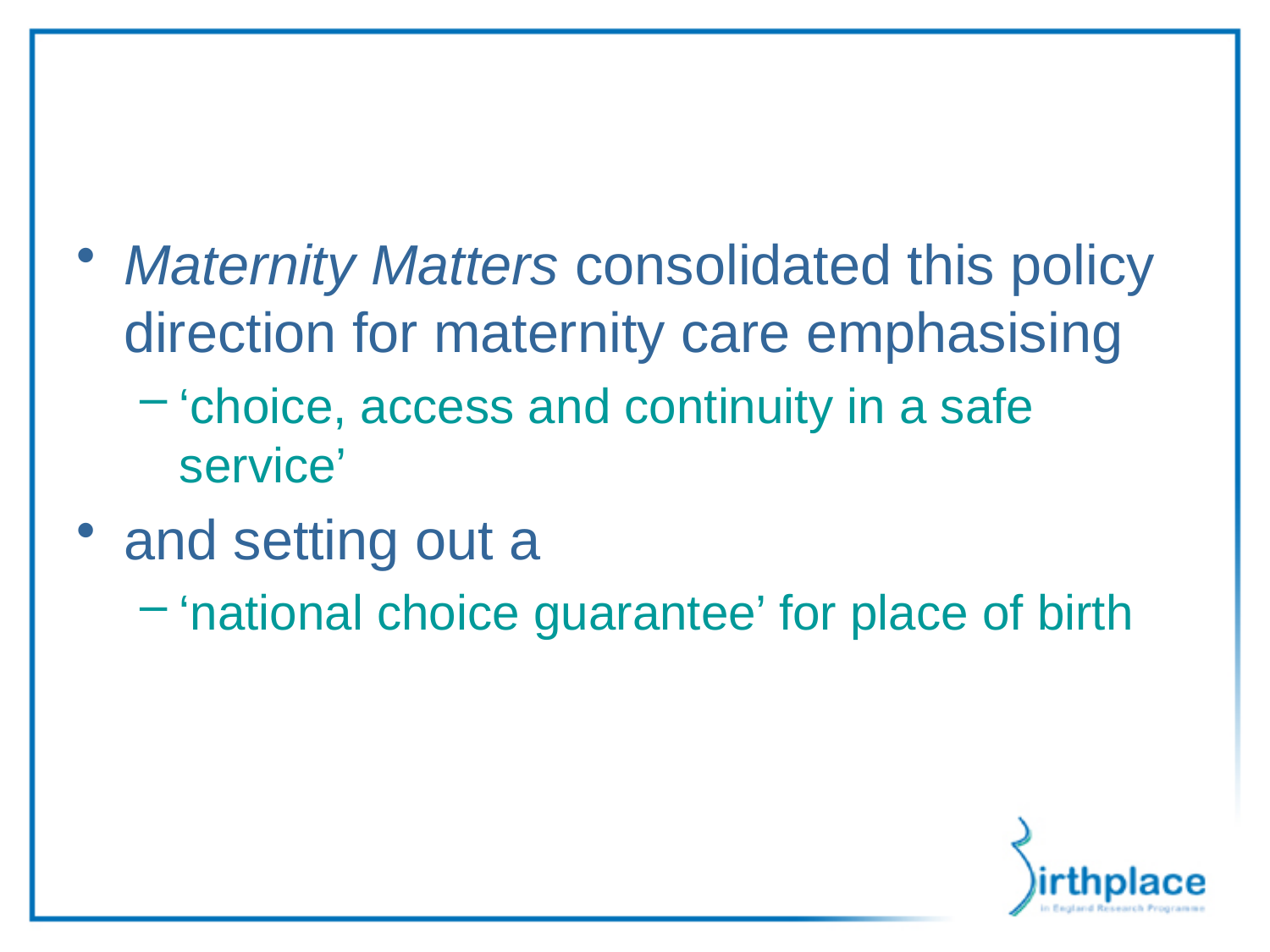

#
Maternity Matters consolidated this policy direction for maternity care emphasising
‘choice, access and continuity in a safe service’
and setting out a
‘national choice guarantee’ for place of birth